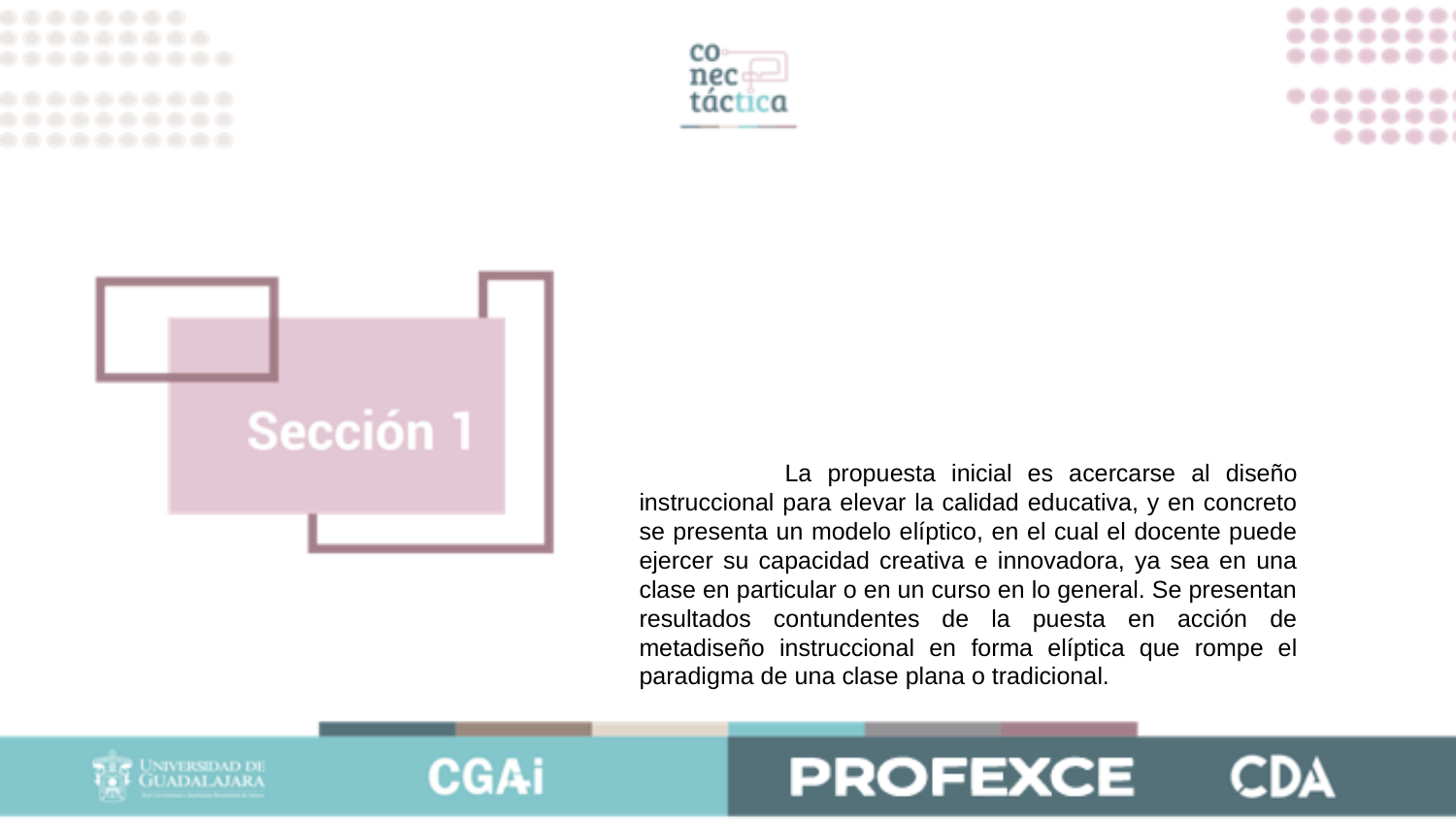

La propuesta inicial es acercarse al diseño instruccional para elevar la calidad educativa, y en concreto se presenta un modelo elíptico, en el cual el docente puede ejercer su capacidad creativa e innovadora, ya sea en una clase en particular o en un curso en lo general. Se presentan resultados contundentes de la puesta en acción de metadiseño instruccional en forma elíptica que rompe el paradigma de una clase plana o tradicional.